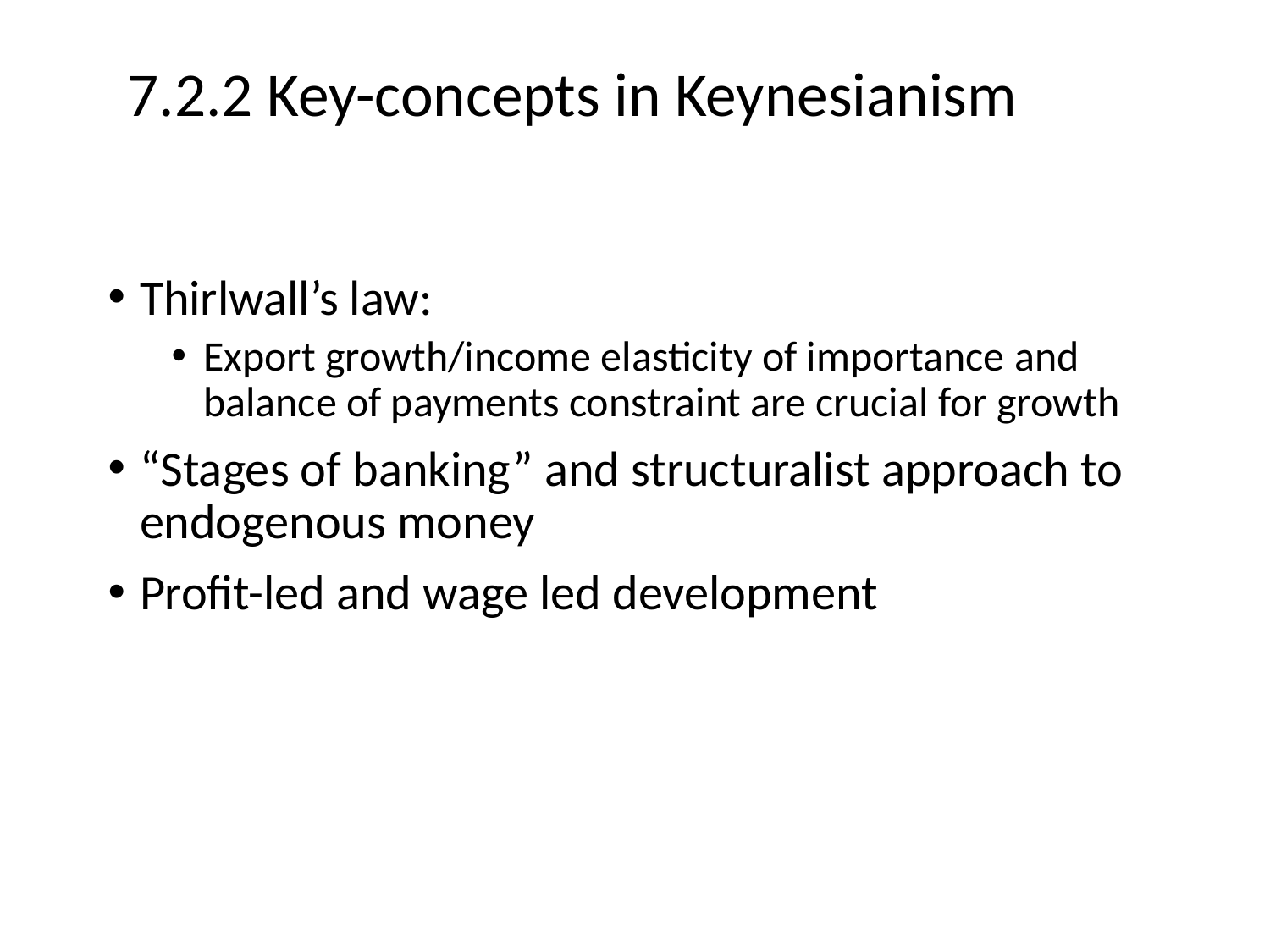

# 7.2.2 Key-concepts in Keynesianism
Thirlwall’s law:
Export growth/income elasticity of importance and balance of payments constraint are crucial for growth
“Stages of banking” and structuralist approach to endogenous money
Profit-led and wage led development